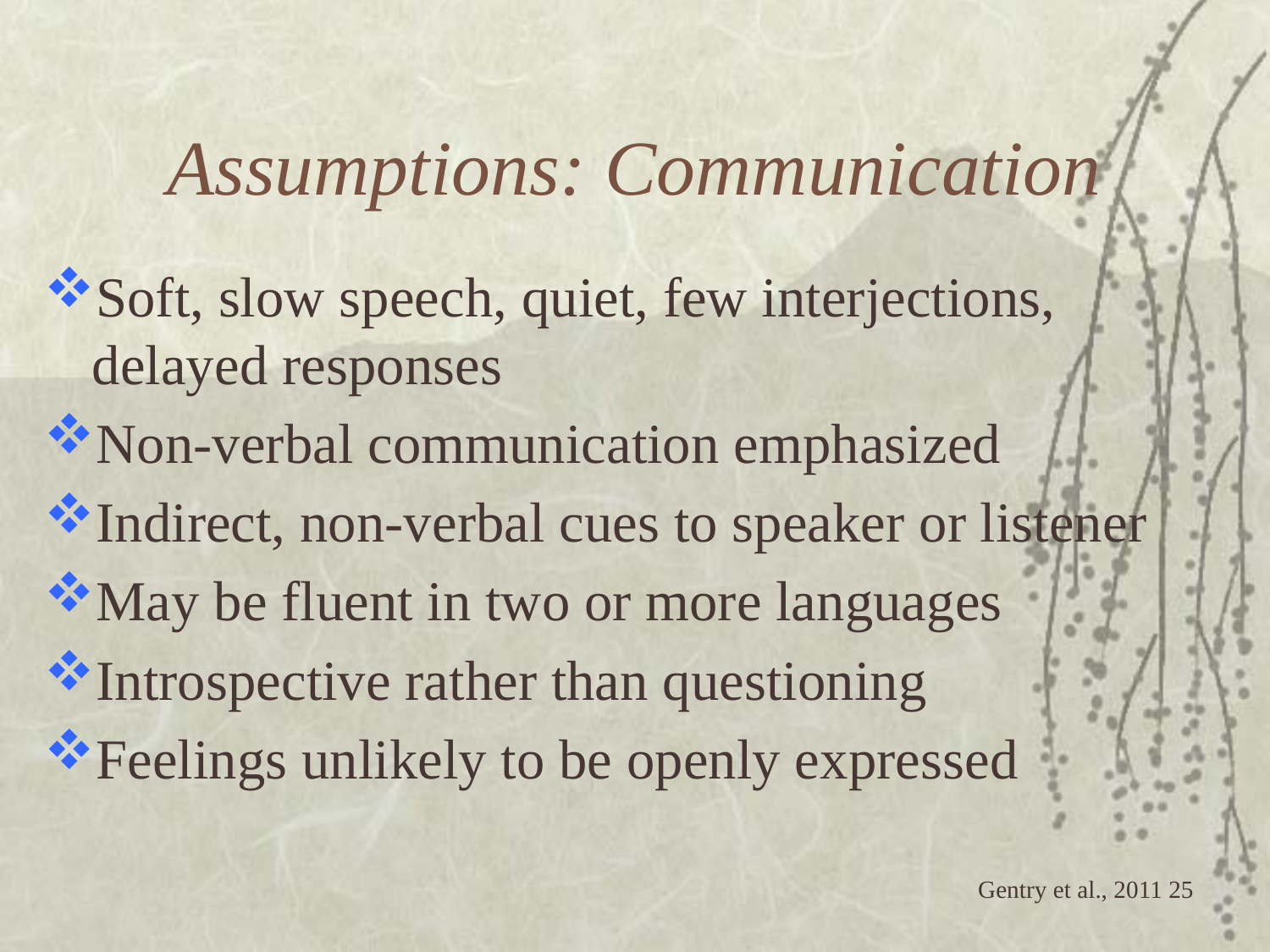

# Assumptions: Communication
Soft, slow speech, quiet, few interjections, delayed responses
Non-verbal communication emphasized
Indirect, non-verbal cues to speaker or listener
May be fluent in two or more languages
Introspective rather than questioning
Feelings unlikely to be openly expressed
 Gentry et al., 2011 25